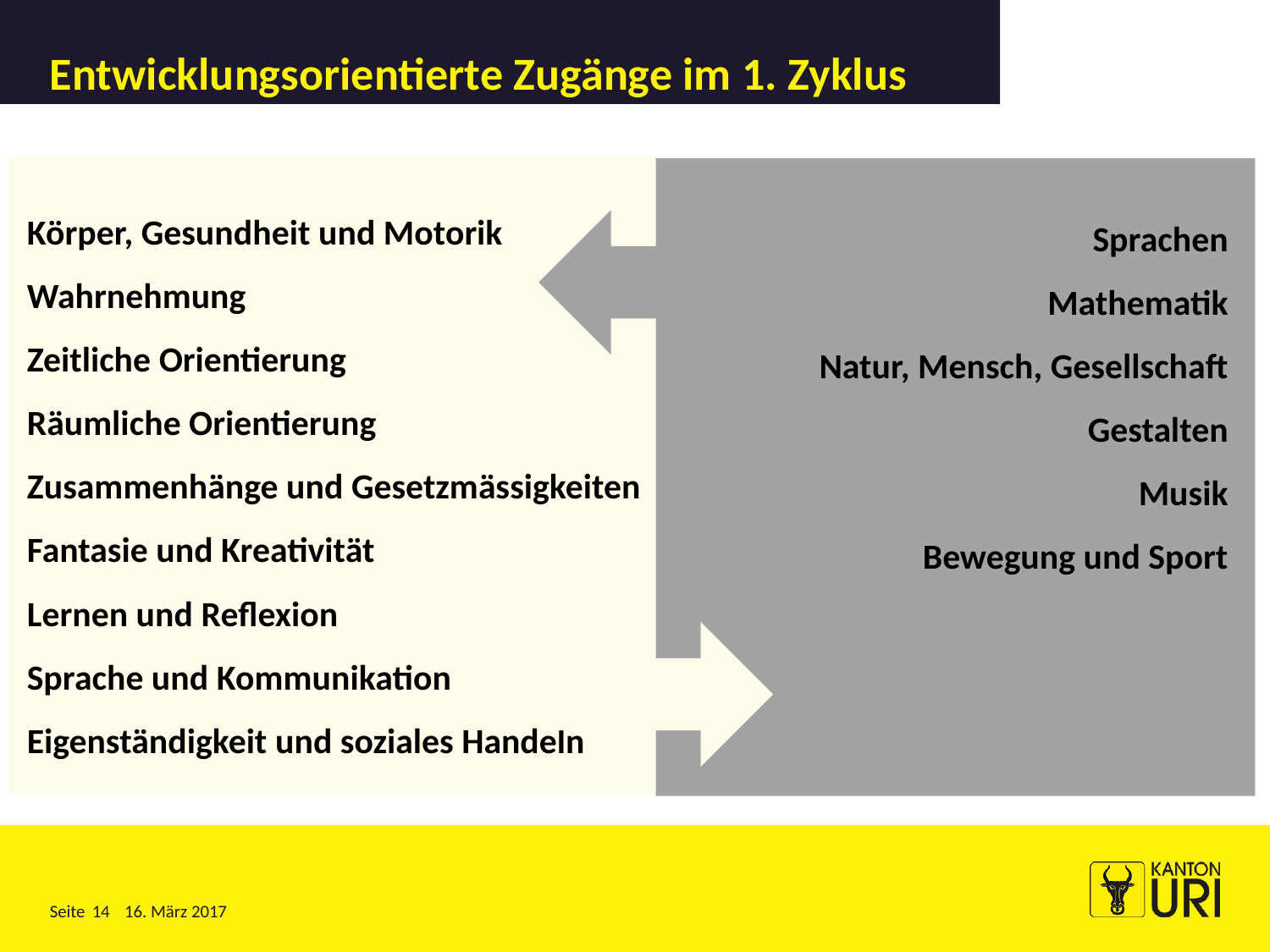

# Entwicklungsorientierte Zugänge im 1. Zyklus

Körper, Gesundheit und Motorik
Wahrnehmung
Zeitliche Orientierung
Räumliche Orientierung
Zusammenhänge und Gesetzmässigkeiten
Fantasie und Kreativität
Lernen und Reflexion
Sprache und Kommunikation
Eigenständigkeit und soziales Handeln

Sprachen
Mathematik
Natur, Mensch, Gesellschaft
Gestalten
Musik
Bewegung und Sport

14